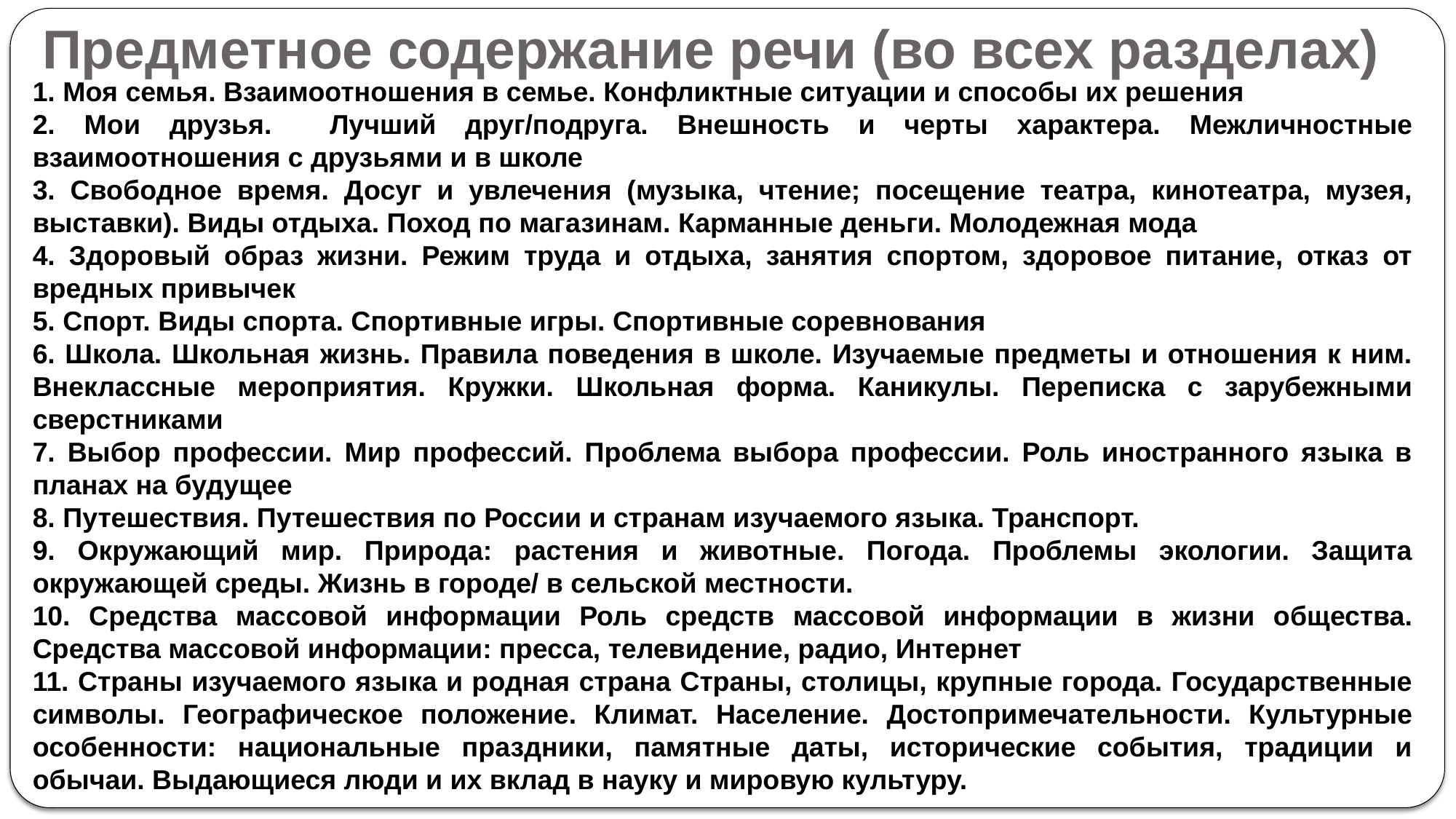

# Предметное содержание речи (во всех разделах)
1. Моя семья. Взаимоотношения в семье. Конфликтные ситуации и способы их решения
2. Мои друзья.  Лучший друг/подруга. Внешность и черты характера. Межличностные взаимоотношения с друзьями и в школе
3. Свободное время. Досуг и увлечения (музыка, чтение; посещение театра, кинотеатра, музея, выставки). Виды отдыха. Поход по магазинам. Карманные деньги. Молодежная мода
4. Здоровый образ жизни. Режим труда и отдыха, занятия спортом, здоровое питание, отказ от вредных привычек
5. Спорт. Виды спорта. Спортивные игры. Спортивные соревнования
6. Школа. Школьная жизнь. Правила поведения в школе. Изучаемые предметы и отношения к ним. Внеклассные мероприятия. Кружки. Школьная форма. Каникулы. Переписка с зарубежными сверстниками
7. Выбор профессии. Мир профессий. Проблема выбора профессии. Роль иностранного языка в планах на будущее
8. Путешествия. Путешествия по России и странам изучаемого языка. Транспорт.
9. Окружающий мир. Природа: растения и животные. Погода. Проблемы экологии. Защита окружающей среды. Жизнь в городе/ в сельской местности.
10. Средства массовой информации Роль средств массовой информации в жизни общества. Средства массовой информации: пресса, телевидение, радио, Интернет
11. Страны изучаемого языка и родная страна Страны, столицы, крупные города. Государственные символы. Географическое положение. Климат. Население. Достопримечательности. Культурные особенности: национальные праздники, памятные даты, исторические события, традиции и обычаи. Выдающиеся люди и их вклад в науку и мировую культуру.